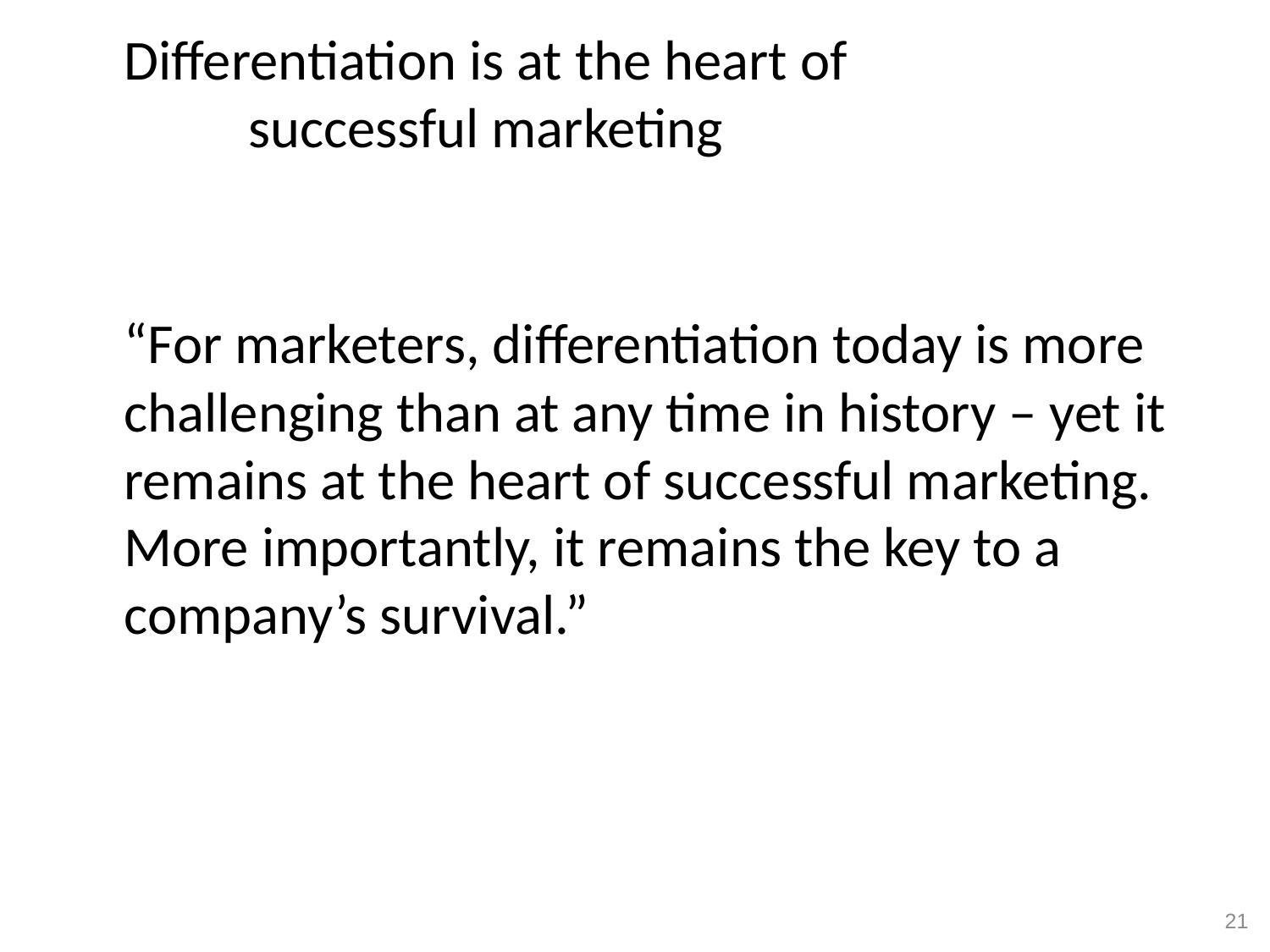

“For marketers, differentiation today is more challenging than at any time in history – yet it remains at the heart of successful marketing.  More importantly, it remains the key to a company’s survival.”
Differentiation is at the heart of successful marketing
21